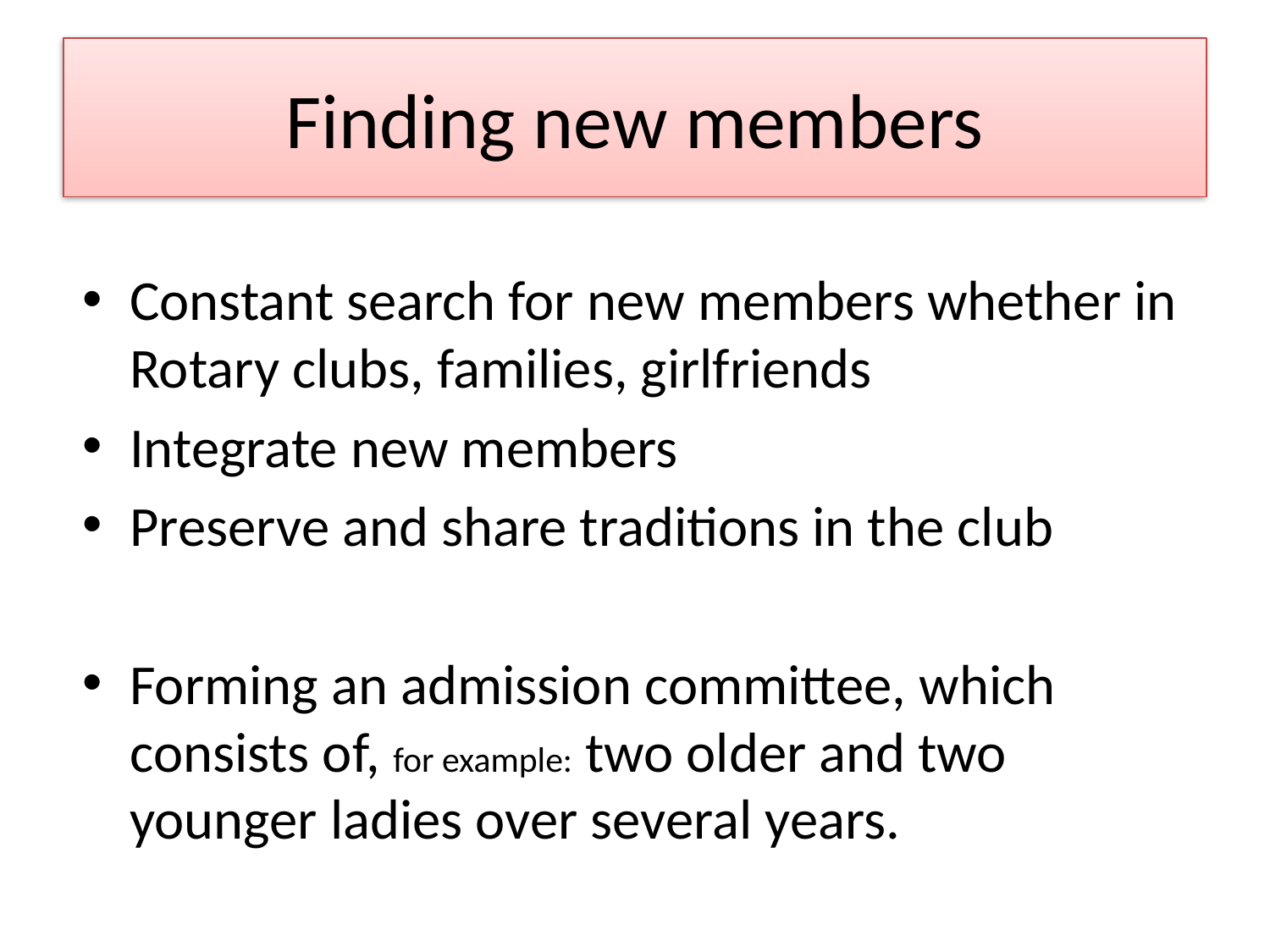

# Finding new members
Constant search for new members whether in Rotary clubs, families, girlfriends
Integrate new members
Preserve and share traditions in the club

Forming an admission committee, which consists of, for example: two older and two younger ladies over several years.